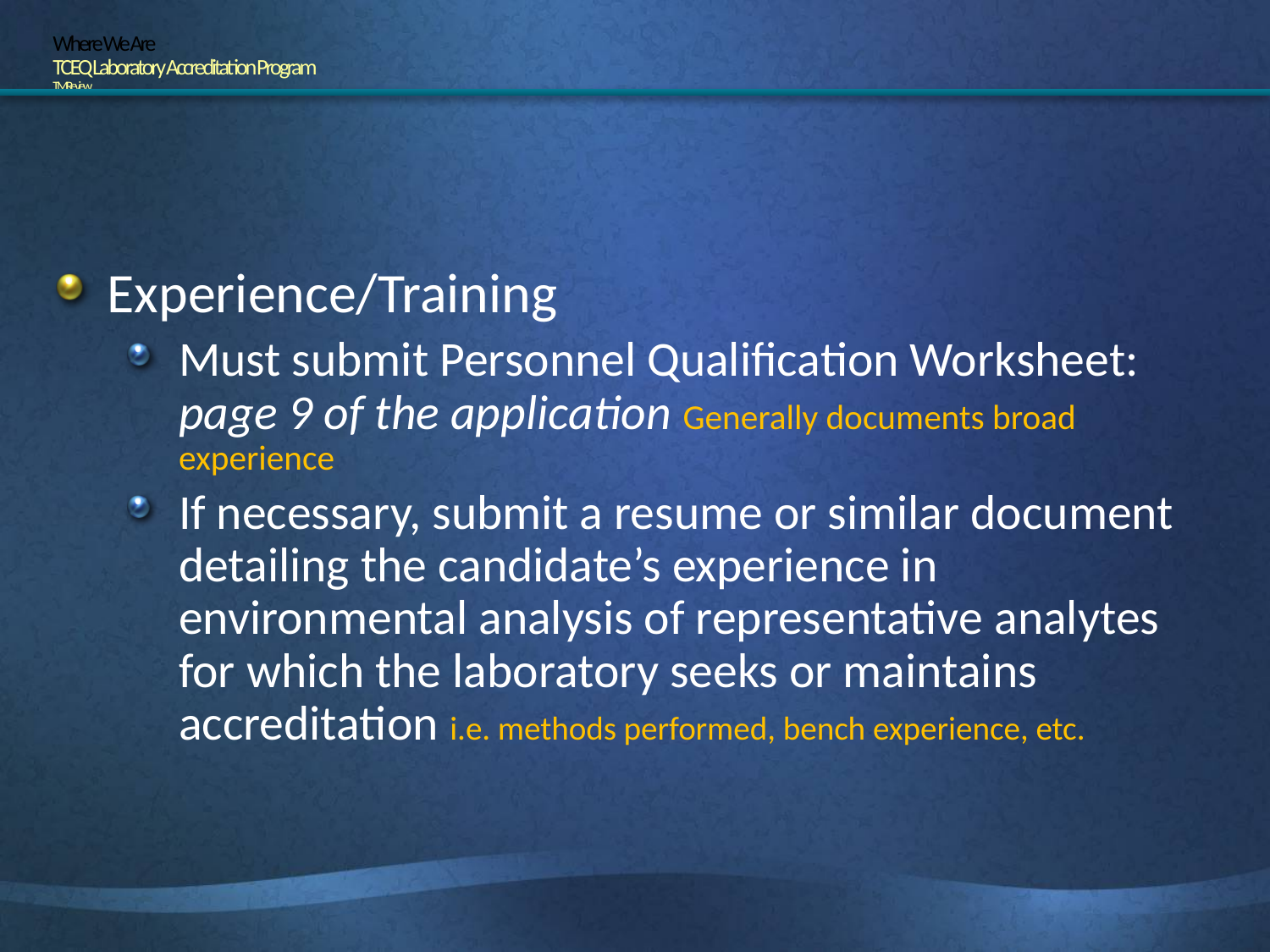

# Where We Are TCEQ Laboratory Accreditation Program TM Review

Experience/Training
Must submit Personnel Qualification Worksheet: page 9 of the application Generally documents broad experience
If necessary, submit a resume or similar document detailing the candidate’s experience in environmental analysis of representative analytes for which the laboratory seeks or maintains accreditation i.e. methods performed, bench experience, etc.